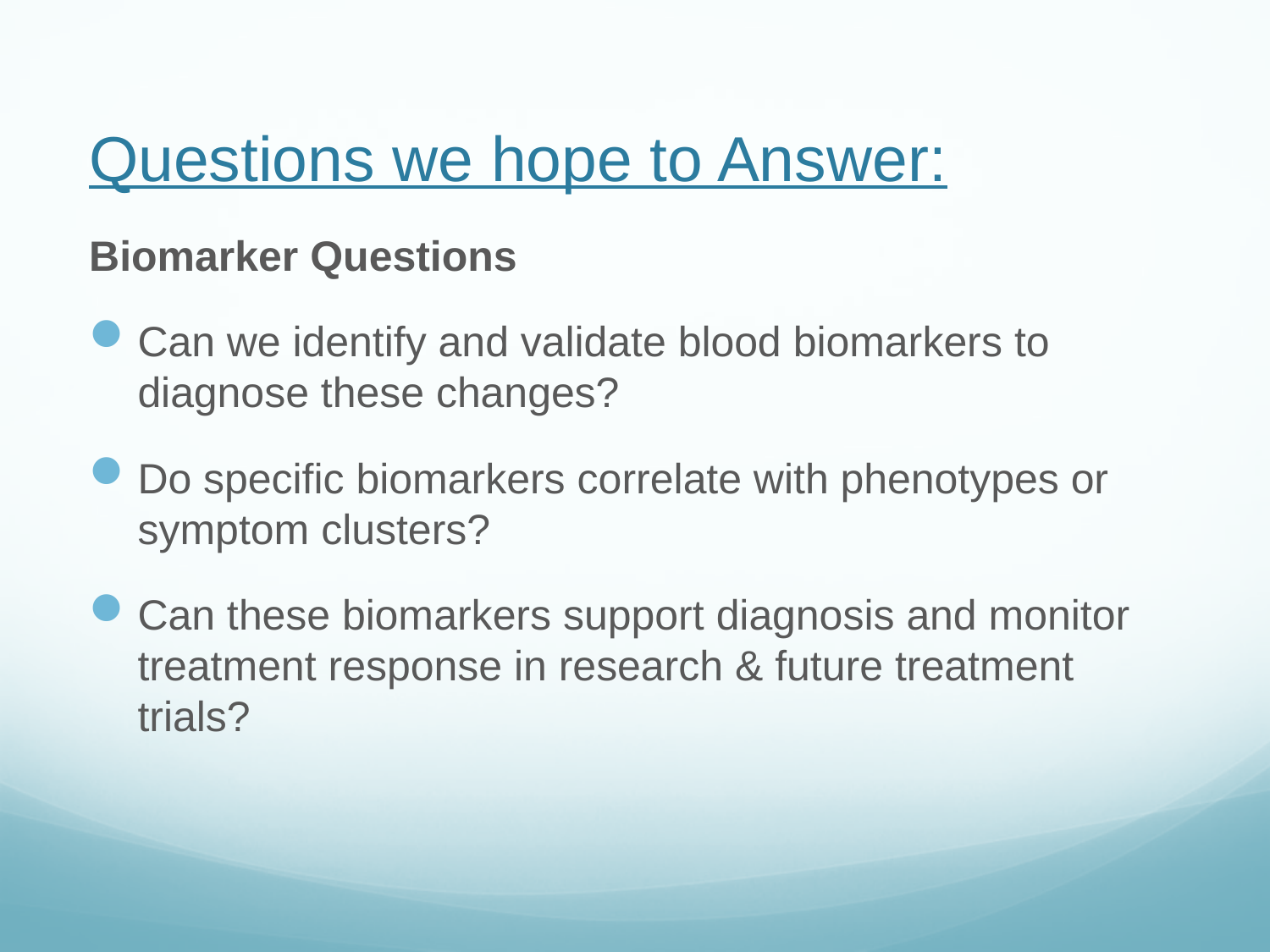

# Questions we hope to Answer:
Biomarker Questions
Can we identify and validate blood biomarkers to diagnose these changes?
Do specific biomarkers correlate with phenotypes or symptom clusters?
Can these biomarkers support diagnosis and monitor treatment response in research & future treatment trials?